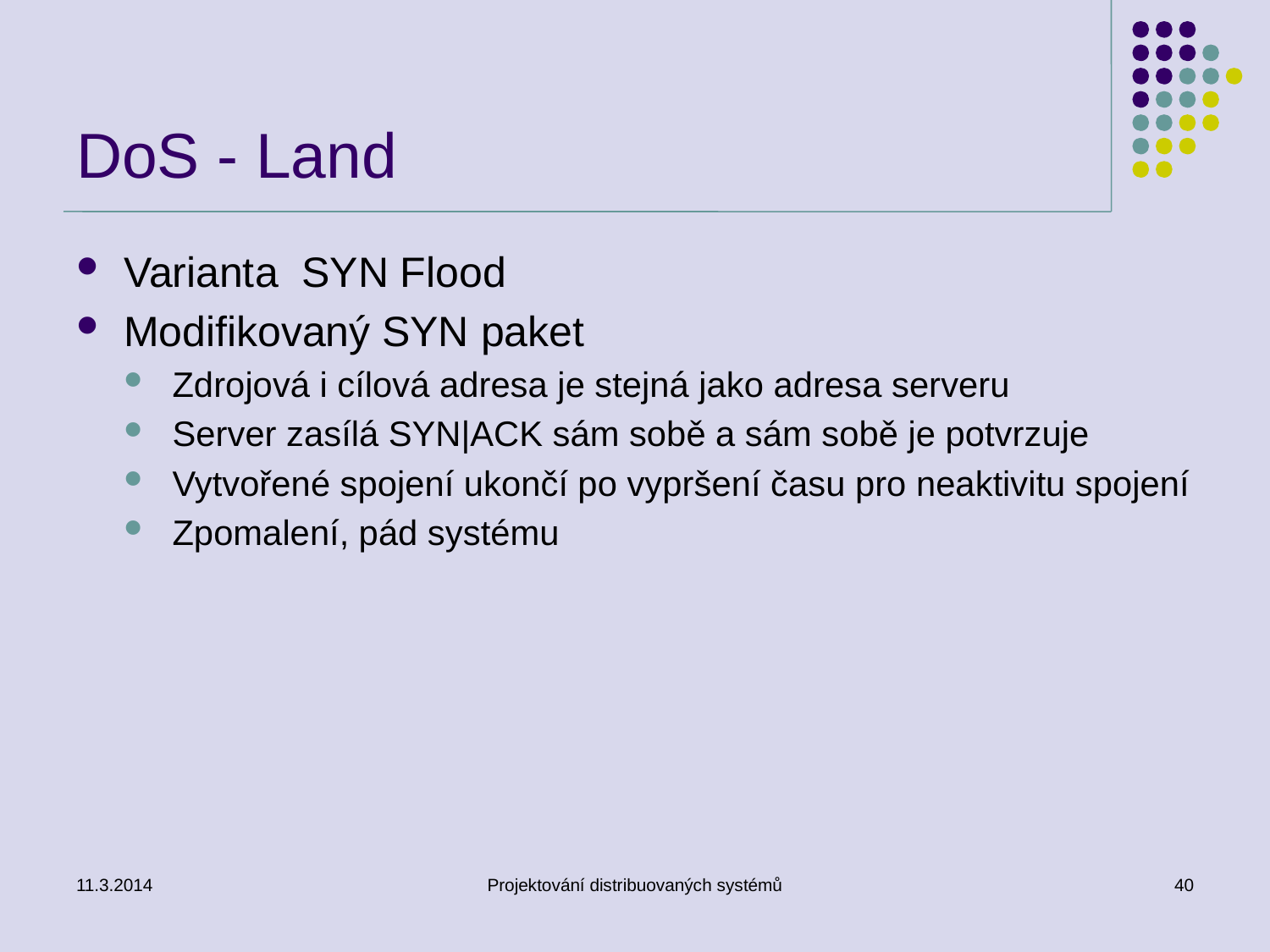

# DoS - Land
Varianta  SYN Flood
Modifikovaný SYN paket
Zdrojová i cílová adresa je stejná jako adresa serveru
Server zasílá SYN|ACK sám sobě a sám sobě je potvrzuje
Vytvořené spojení ukončí po vypršení času pro neaktivitu spojení
Zpomalení, pád systému
11.3.2014
Projektování distribuovaných systémů
40